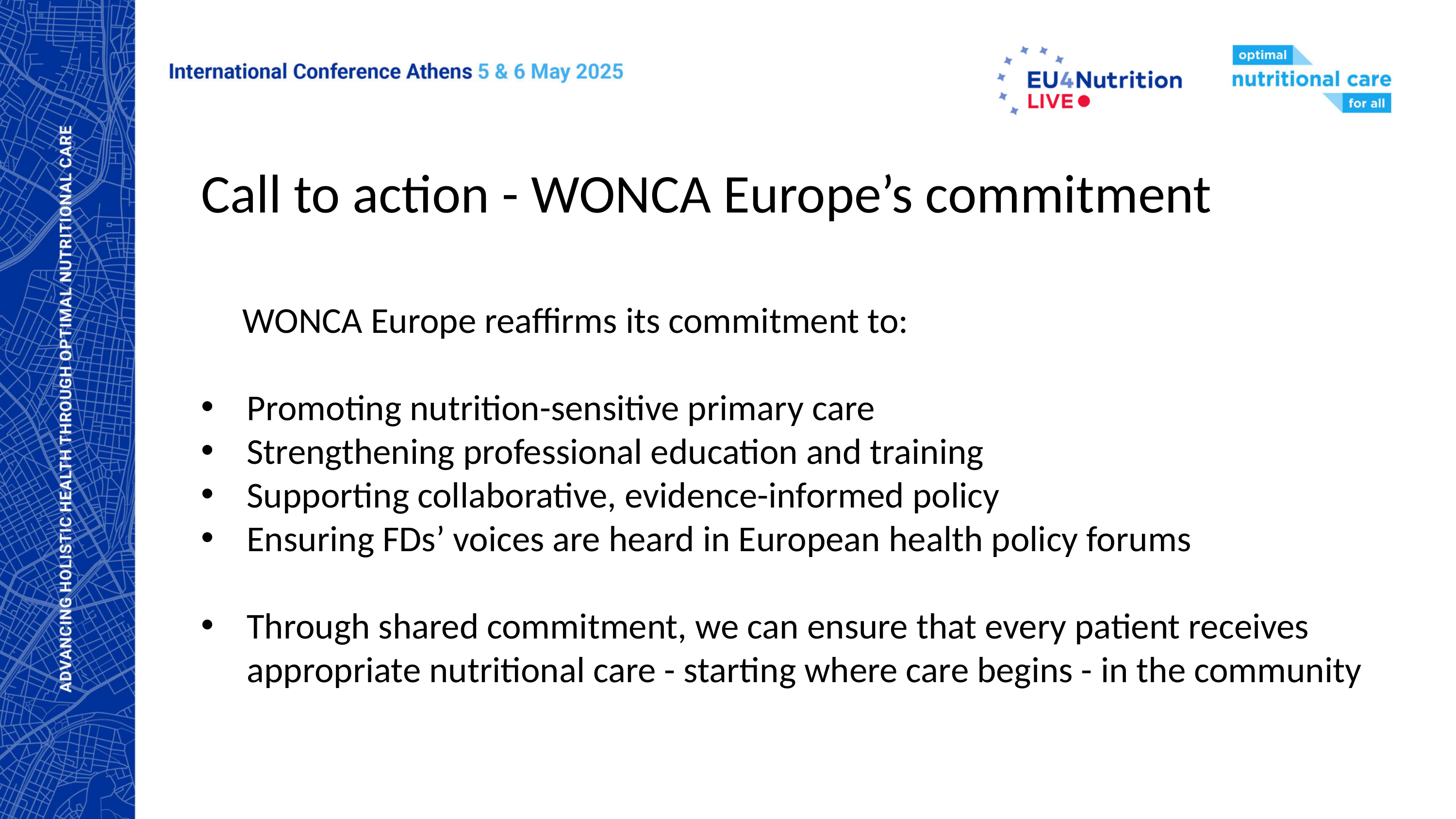

Call to action - WONCA Europe’s commitment

     WONCA Europe reaffirms its commitment to:

Promoting nutrition-sensitive primary care
Strengthening professional education and training
Supporting collaborative, evidence-informed policy
Ensuring FDs’ voices are heard in European health policy forums

Through shared commitment, we can ensure that every patient receives appropriate nutritional care - starting where care begins - in the community